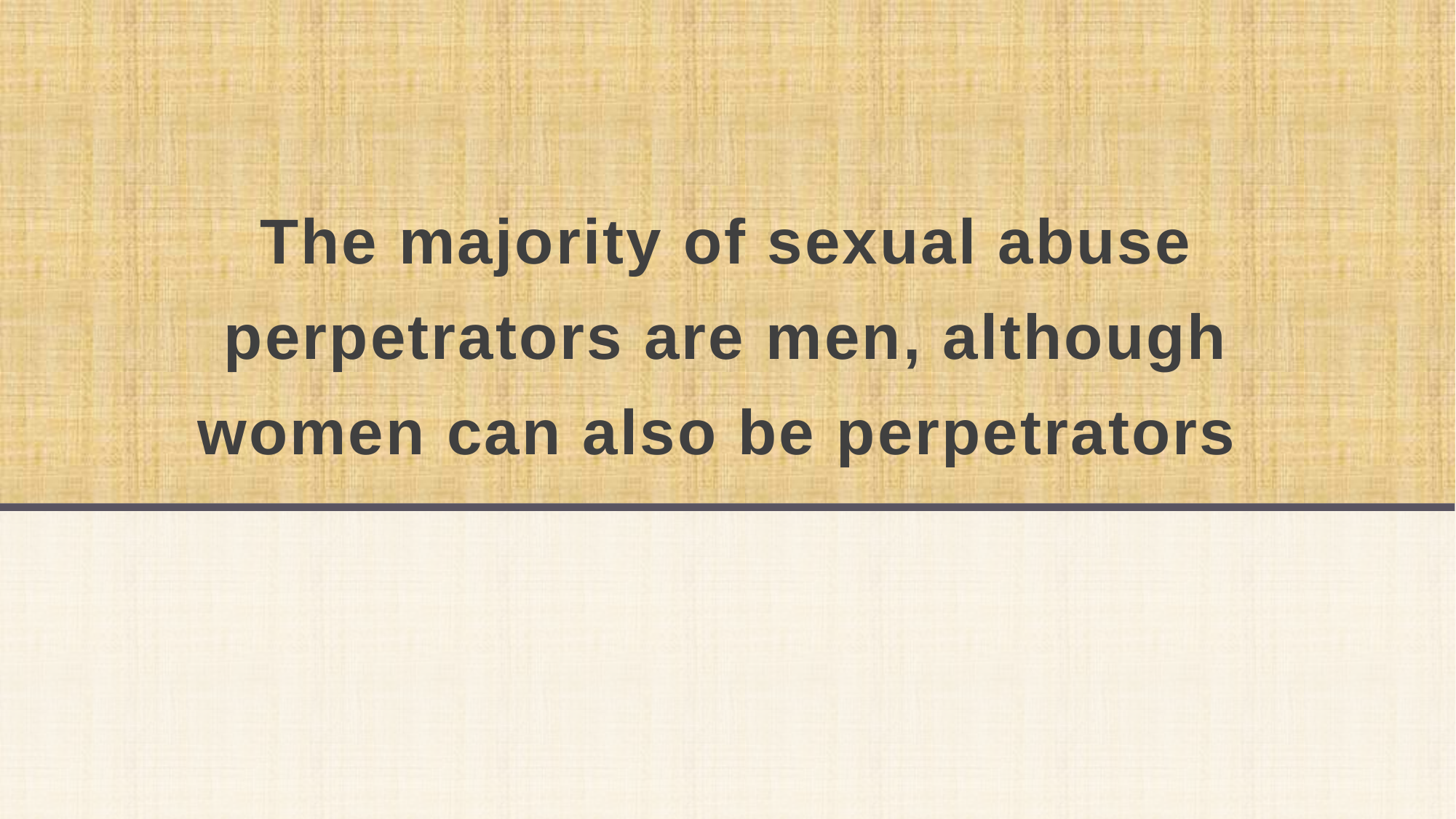

# The majority of sexual abuse perpetrators are men, although women can also be perpetrators